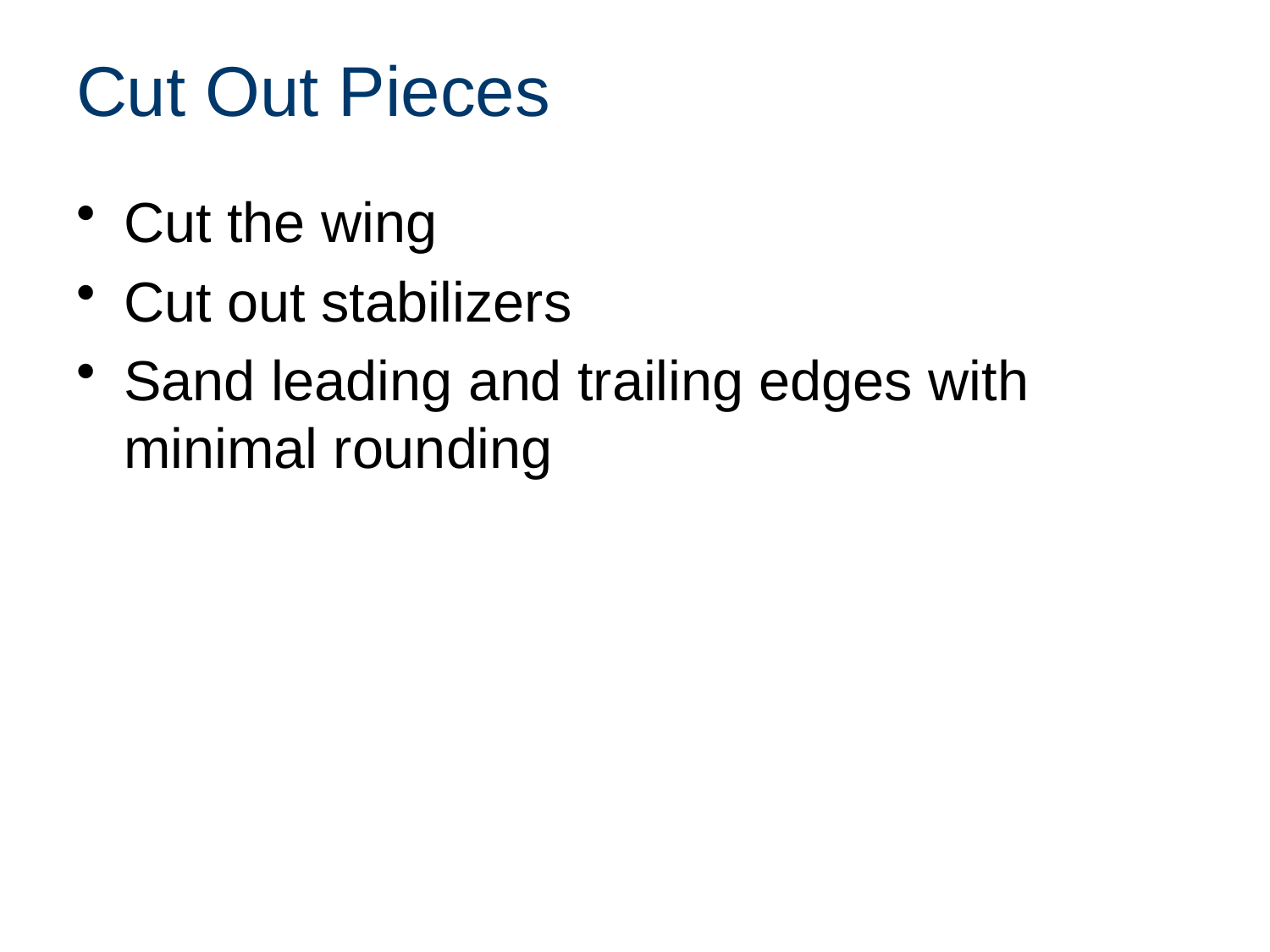

# Cut Out Pieces
Cut the wing
Cut out stabilizers
Sand leading and trailing edges with minimal rounding